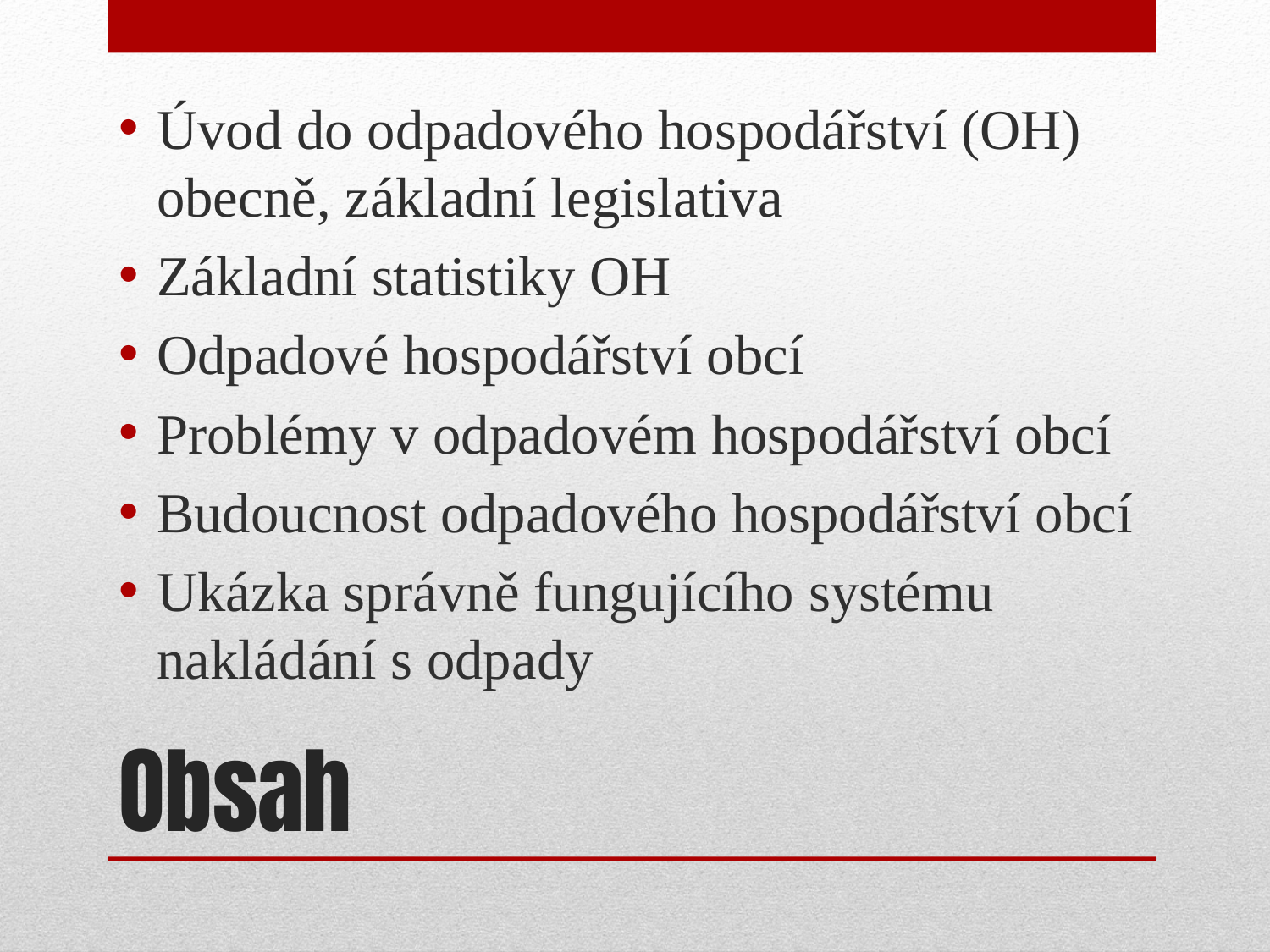

Úvod do odpadového hospodářství (OH) obecně, základní legislativa
Základní statistiky OH
Odpadové hospodářství obcí
Problémy v odpadovém hospodářství obcí
Budoucnost odpadového hospodářství obcí
Ukázka správně fungujícího systému nakládání s odpady

# Obsah